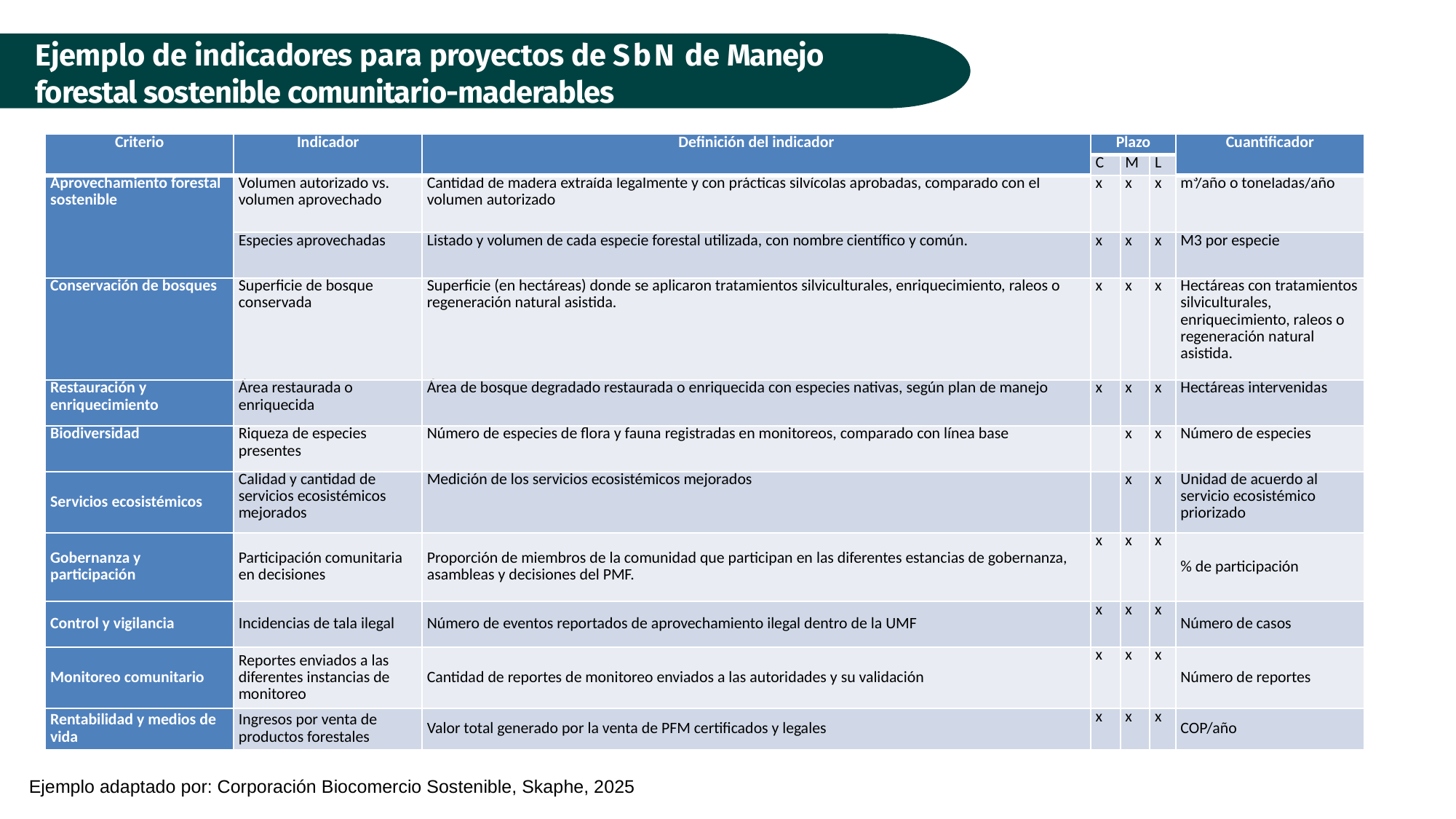

# Ejemplo de indicadores para proyectos de SbN de Manejo forestal sostenible comunitario-maderables
| Criterio | Indicador | Definición del indicador | Plazo |  |  | Cuantificador |
| --- | --- | --- | --- | --- | --- | --- |
|  |  |  | C | M | L |  |
| Aprovechamiento forestal sostenible | Volumen autorizado vs. volumen aprovechado | Cantidad de madera extraída legalmente y con prácticas silvícolas aprobadas, comparado con el volumen autorizado | x | x | x | m³/año o toneladas/año |
|  | Especies aprovechadas | Listado y volumen de cada especie forestal utilizada, con nombre científico y común. | x | x | x | M3 por especie |
| Conservación de bosques | Superficie de bosque conservada | Superficie (en hectáreas) donde se aplicaron tratamientos silviculturales, enriquecimiento, raleos o regeneración natural asistida. | x | x | x | Hectáreas con tratamientos silviculturales, enriquecimiento, raleos o regeneración natural asistida. |
| Restauración y enriquecimiento | Área restaurada o enriquecida | Área de bosque degradado restaurada o enriquecida con especies nativas, según plan de manejo | x | x | x | Hectáreas intervenidas |
| Biodiversidad | Riqueza de especies presentes | Número de especies de flora y fauna registradas en monitoreos, comparado con línea base |  | x | x | Número de especies |
| Servicios ecosistémicos | Calidad y cantidad de servicios ecosistémicos mejorados | Medición de los servicios ecosistémicos mejorados |  | x | x | Unidad de acuerdo al servicio ecosistémico priorizado |
| Gobernanza y participación | Participación comunitaria en decisiones | Proporción de miembros de la comunidad que participan en las diferentes estancias de gobernanza, asambleas y decisiones del PMF. | x | x | x | % de participación |
| Control y vigilancia | Incidencias de tala ilegal | Número de eventos reportados de aprovechamiento ilegal dentro de la UMF | x | x | x | Número de casos |
| Monitoreo comunitario | Reportes enviados a las diferentes instancias de monitoreo | Cantidad de reportes de monitoreo enviados a las autoridades y su validación | x | x | x | Número de reportes |
| Rentabilidad y medios de vida | Ingresos por venta de productos forestales | Valor total generado por la venta de PFM certificados y legales | x | x | x | COP/año |
Ejemplo adaptado por: Corporación Biocomercio Sostenible, Skaphe, 2025